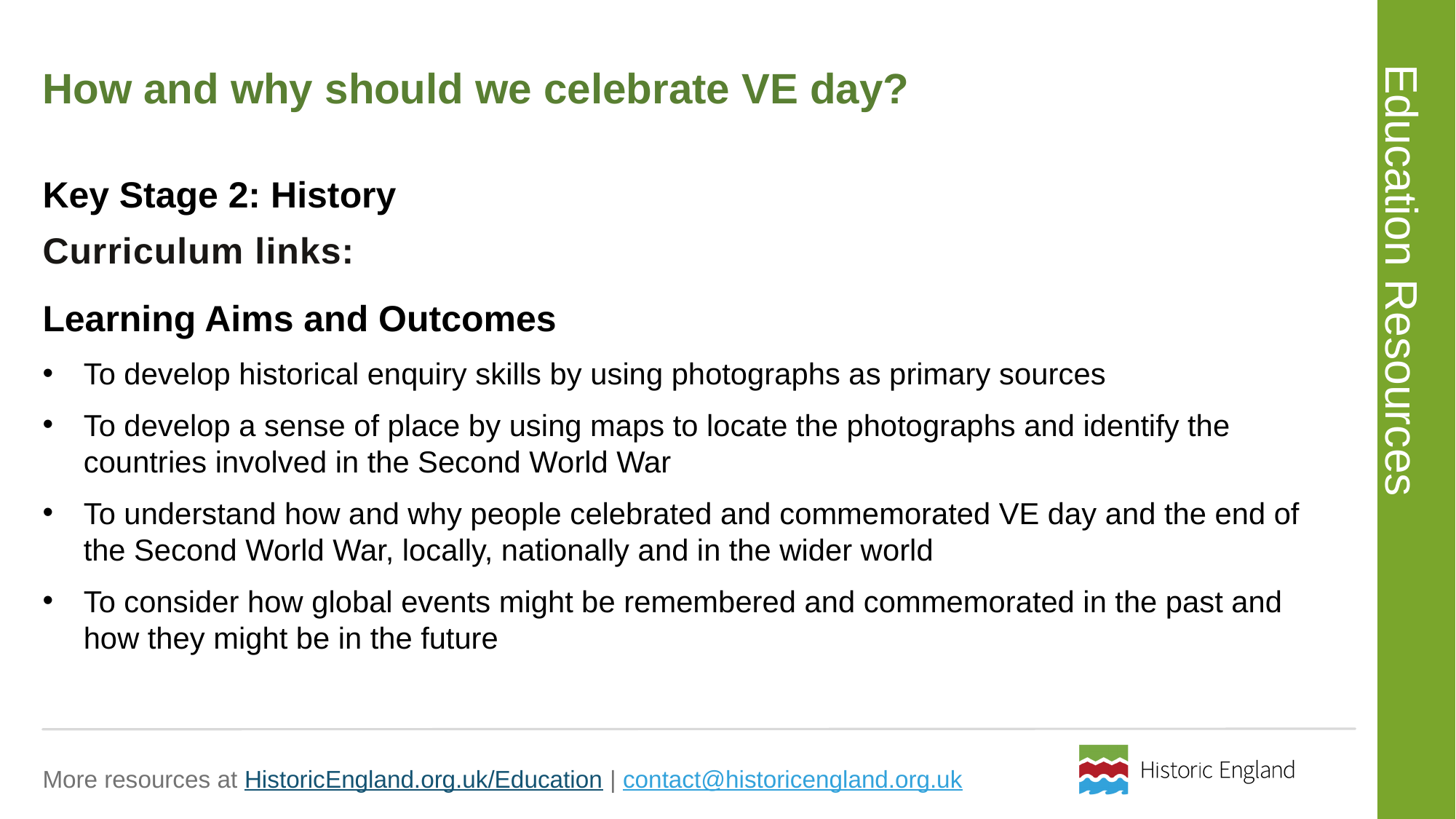

# How and why should we celebrate VE day? 1
Key Stage 2: History

Learning Aims and Outcomes
To develop historical enquiry skills by using photographs as primary sources
To develop a sense of place by using maps to locate the photographs and identify the countries involved in the Second World War
To understand how and why people celebrated and commemorated VE day and the end of the Second World War, locally, nationally and in the wider world
To consider how global events might be remembered and commemorated in the past and how they might be in the future